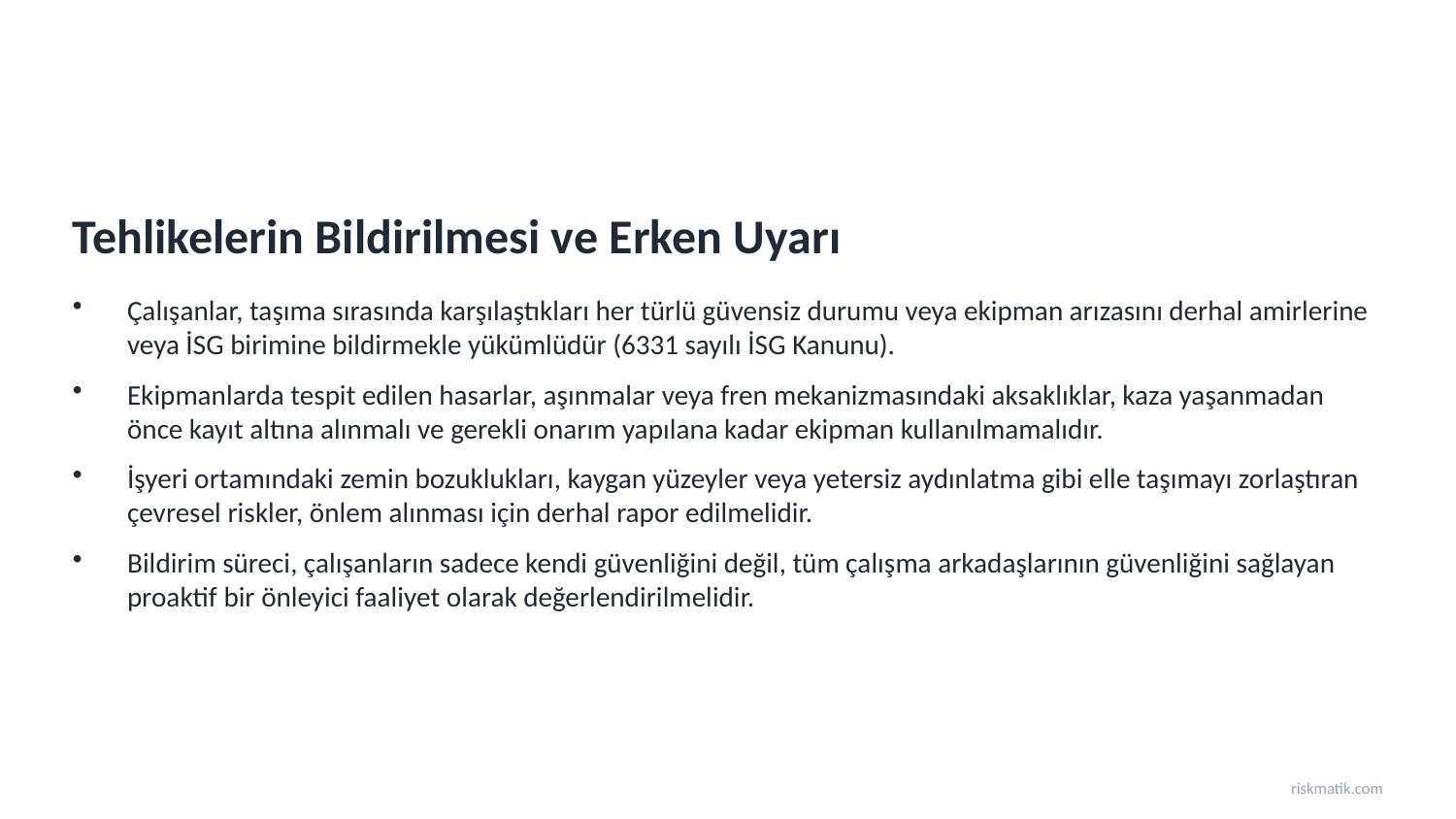

Tehlikelerin Bildirilmesi ve Erken Uyarı
Çalışanlar, taşıma sırasında karşılaştıkları her türlü güvensiz durumu veya ekipman arızasını derhal amirlerine veya İSG birimine bildirmekle yükümlüdür (6331 sayılı İSG Kanunu).
Ekipmanlarda tespit edilen hasarlar, aşınmalar veya fren mekanizmasındaki aksaklıklar, kaza yaşanmadan önce kayıt altına alınmalı ve gerekli onarım yapılana kadar ekipman kullanılmamalıdır.
İşyeri ortamındaki zemin bozuklukları, kaygan yüzeyler veya yetersiz aydınlatma gibi elle taşımayı zorlaştıran çevresel riskler, önlem alınması için derhal rapor edilmelidir.
Bildirim süreci, çalışanların sadece kendi güvenliğini değil, tüm çalışma arkadaşlarının güvenliğini sağlayan proaktif bir önleyici faaliyet olarak değerlendirilmelidir.
riskmatik.com